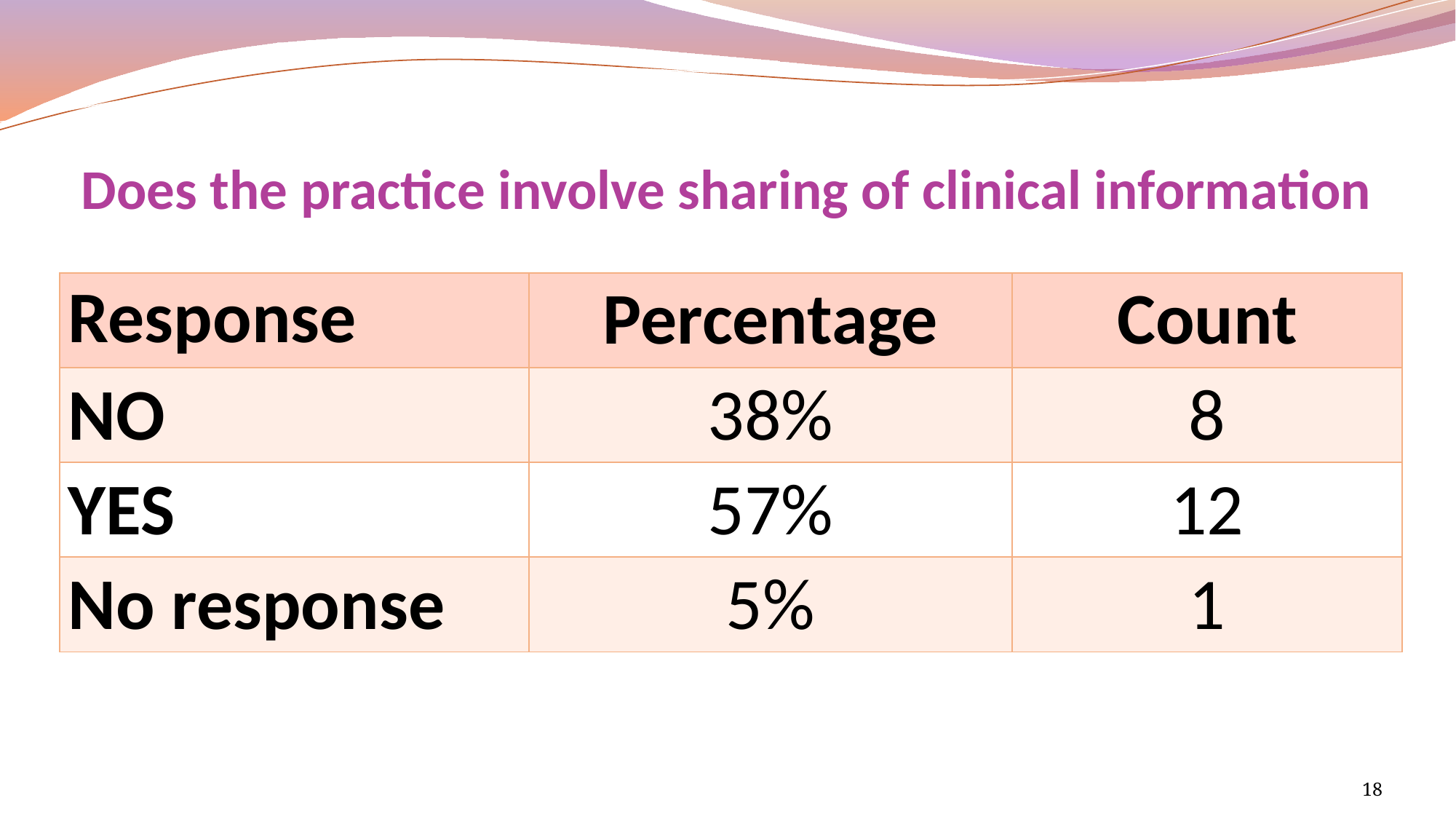

# Does the practice involve sharing of clinical information
| Response | Percentage | Count |
| --- | --- | --- |
| NO | 38% | 8 |
| YES | 57% | 12 |
| No response | 5% | 1 |
18